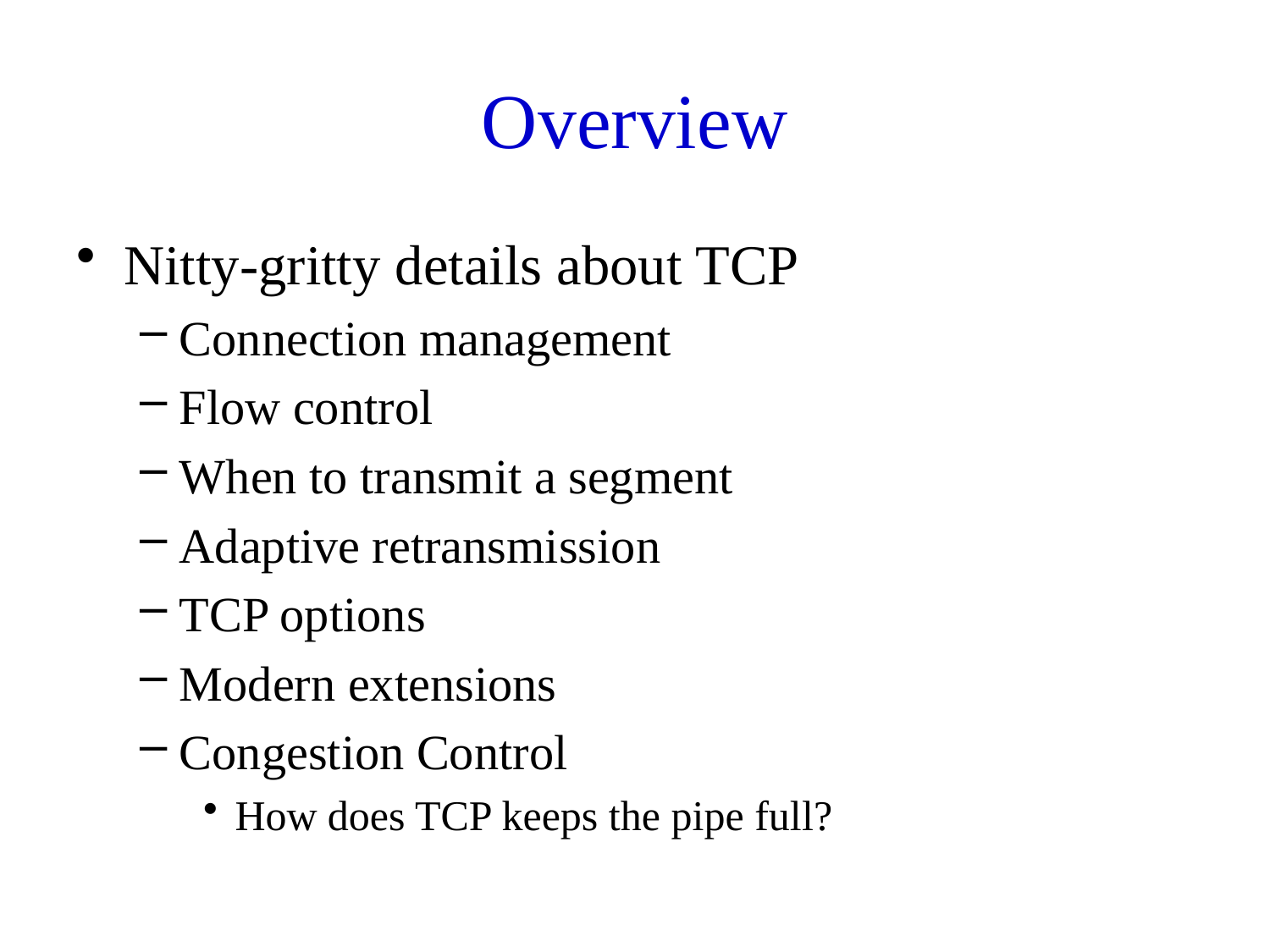

# Overview
Nitty-gritty details about TCP
Connection management
Flow control
When to transmit a segment
Adaptive retransmission
TCP options
Modern extensions
Congestion Control
How does TCP keeps the pipe full?